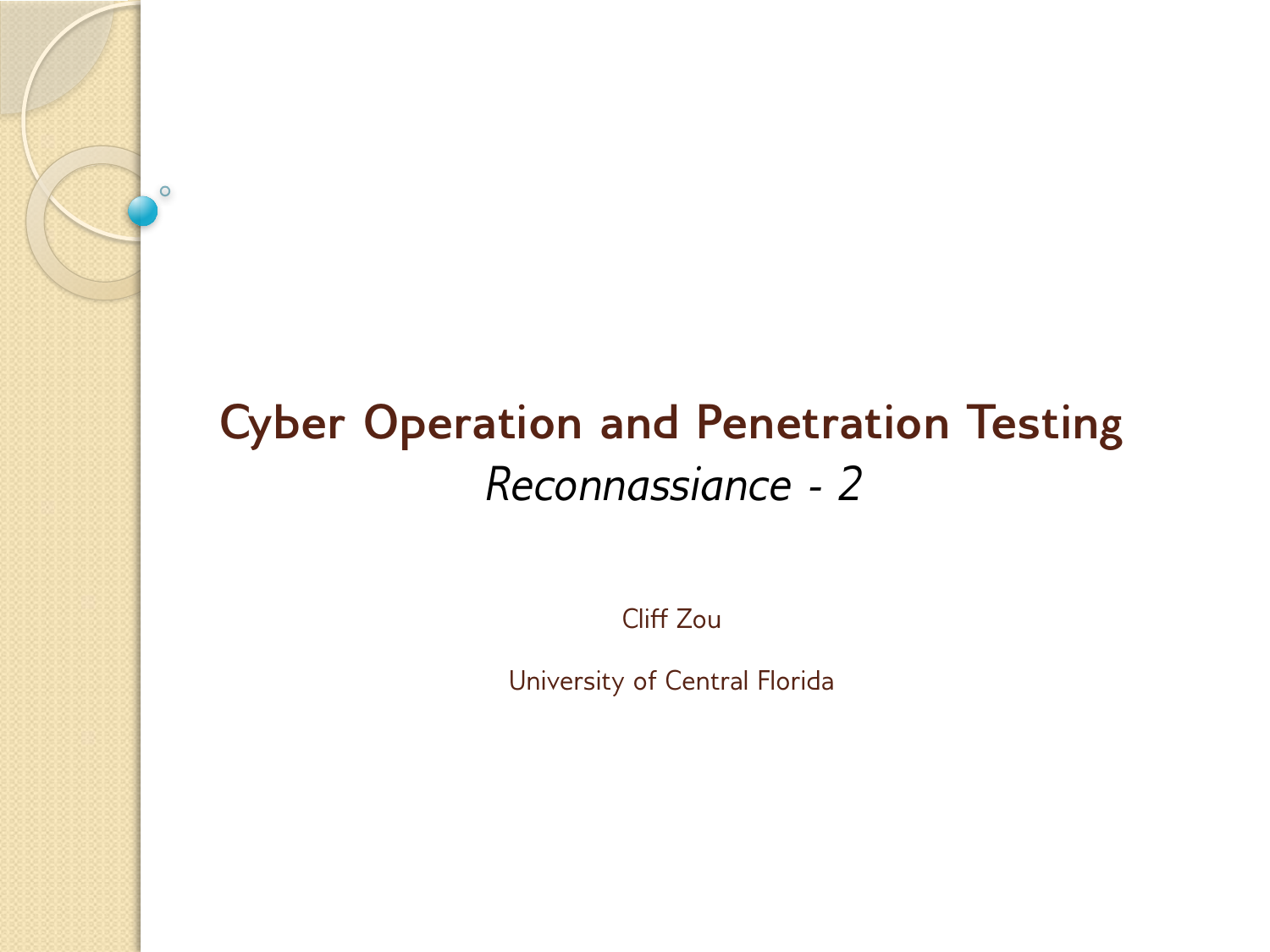

Cyber Operation and Penetration Testing
Reconnassiance - 2
Cliff Zou
University of Central Florida